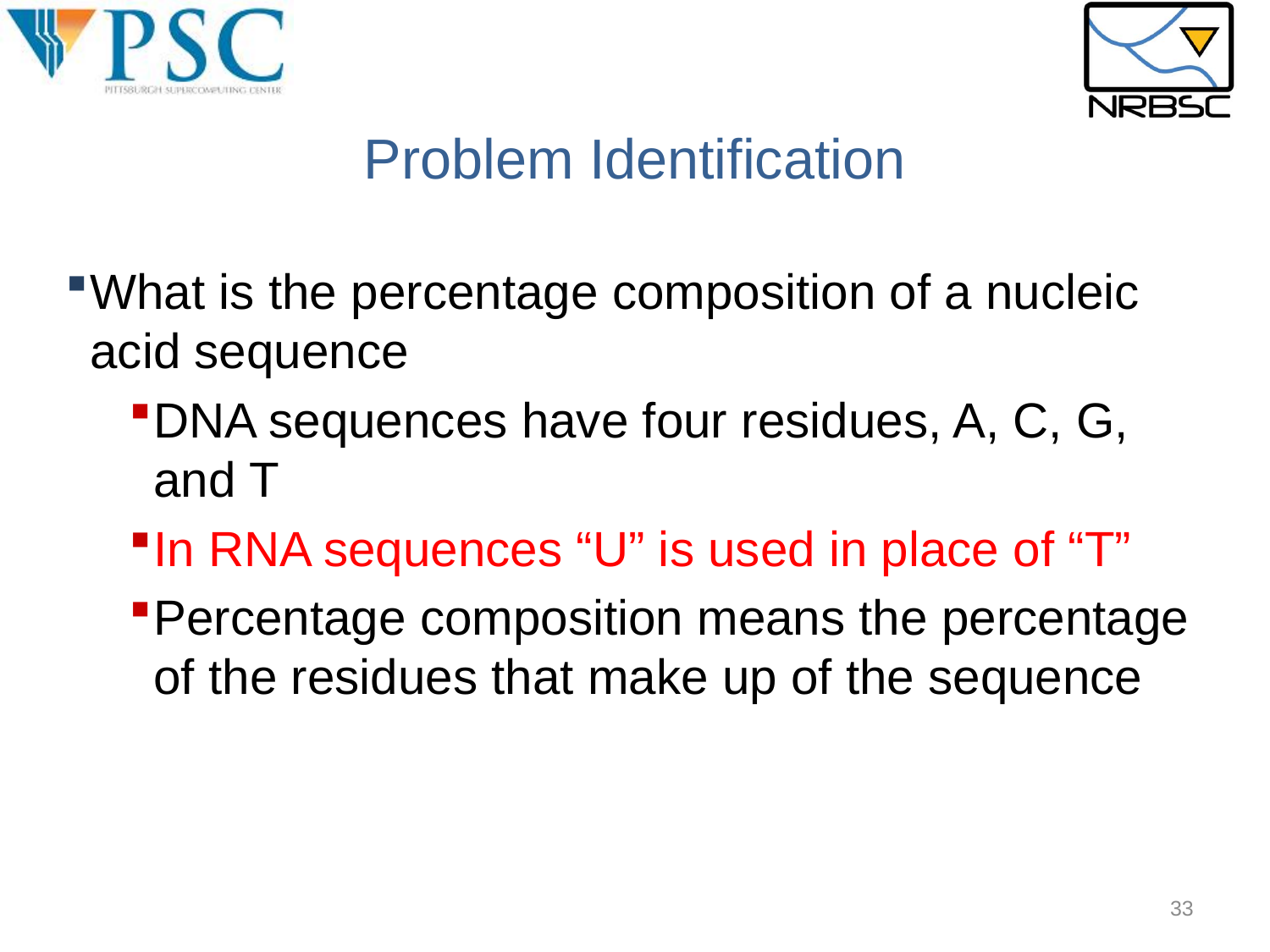

Problem Identification
What is the percentage composition of a nucleic acid sequence
DNA sequences have four residues, A, C, G, and T
In RNA sequences “U” is used in place of “T”
Percentage composition means the percentage of the residues that make up of the sequence
33